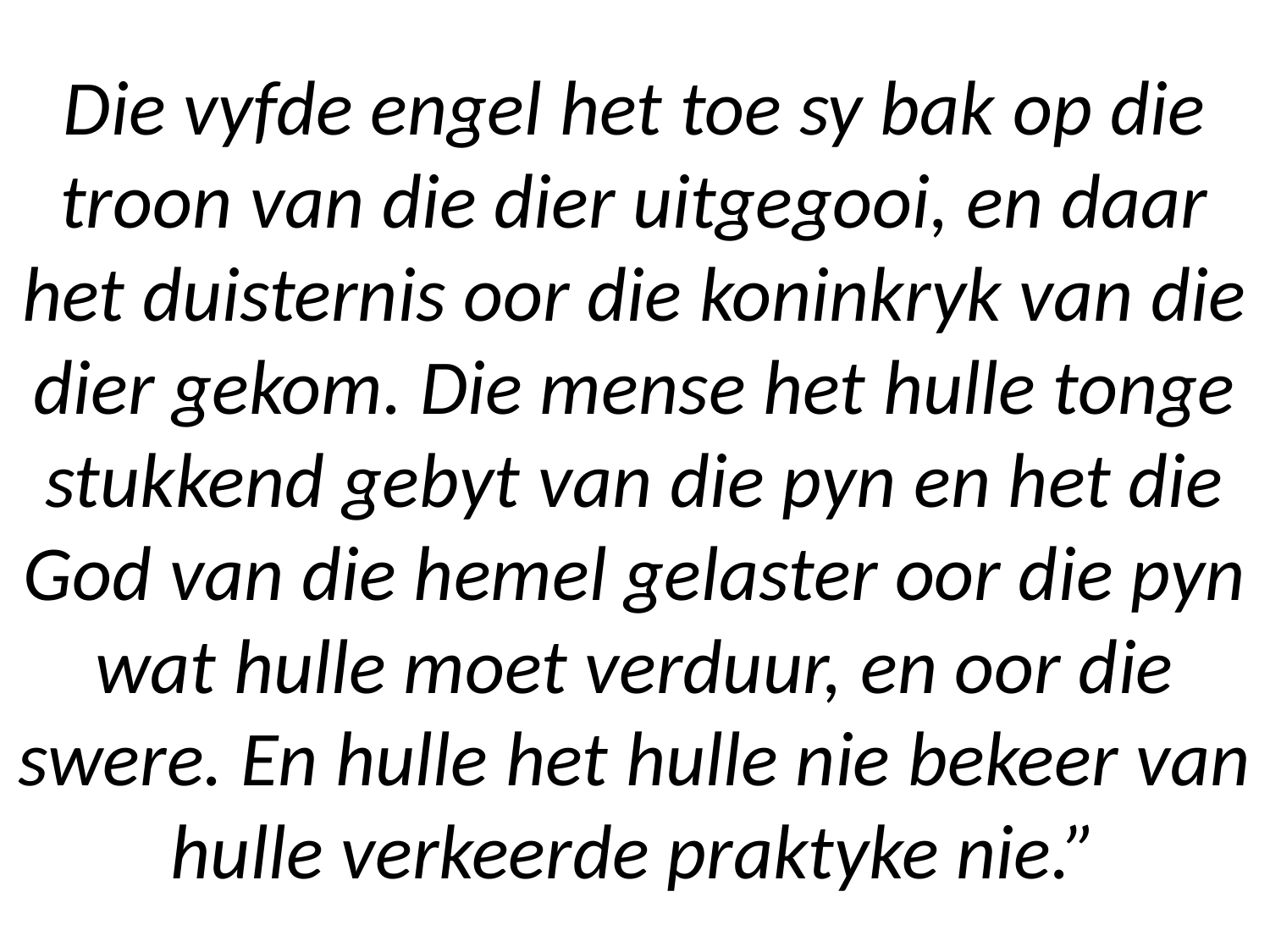

# Die vyfde engel het toe sy bak op die troon van die dier uitgegooi, en daar het duisternis oor die koninkryk van die dier gekom. Die mense het hulle tonge stukkend gebyt van die pyn en het die God van die hemel gelaster oor die pyn wat hulle moet verduur, en oor die swere. En hulle het hulle nie bekeer van hulle verkeerde praktyke nie.”